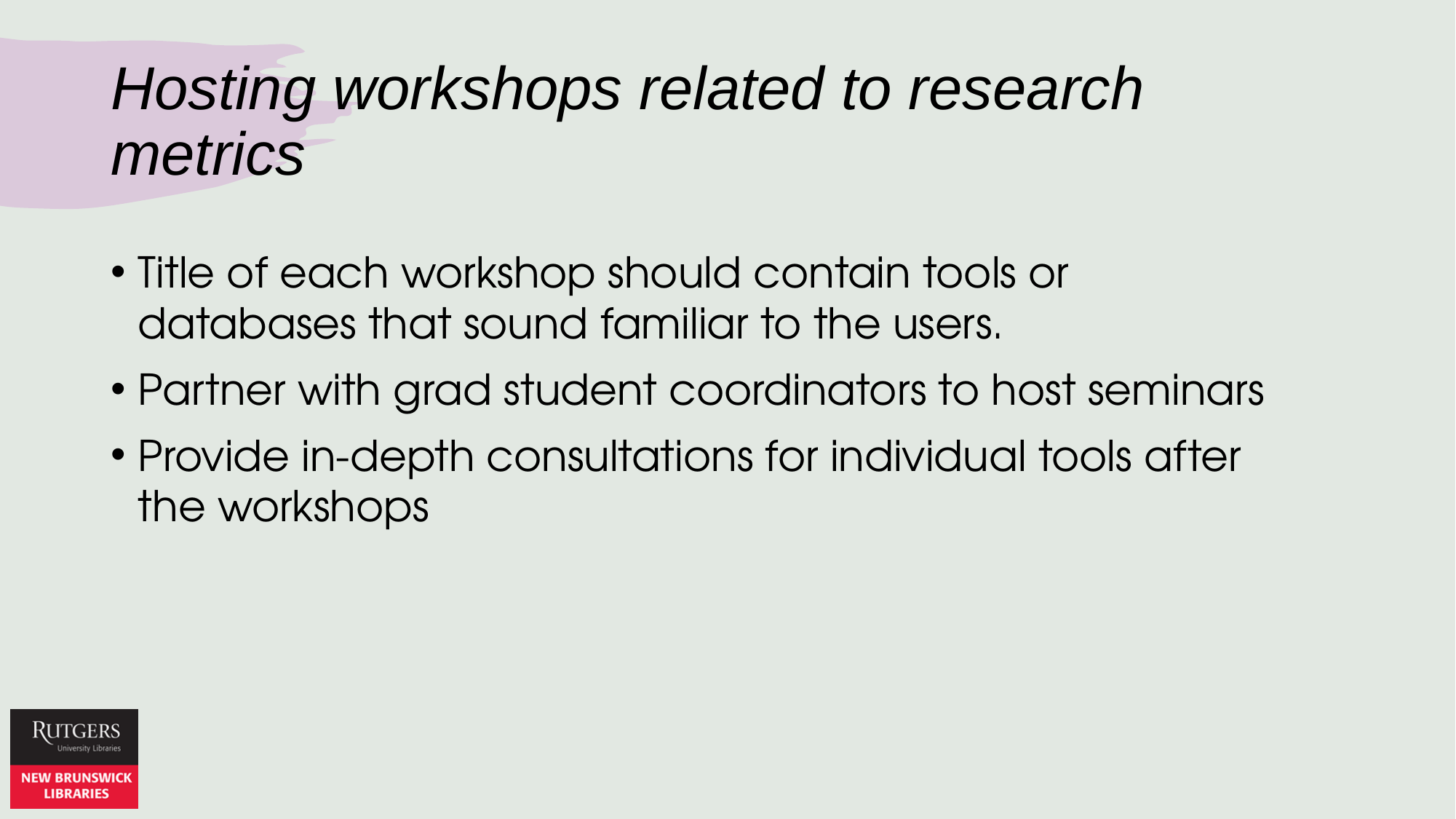

# Hosting workshops related to research metrics
Title of each workshop should contain tools or databases that sound familiar to the users.
Partner with grad student coordinators to host seminars
Provide in-depth consultations for individual tools after the workshops